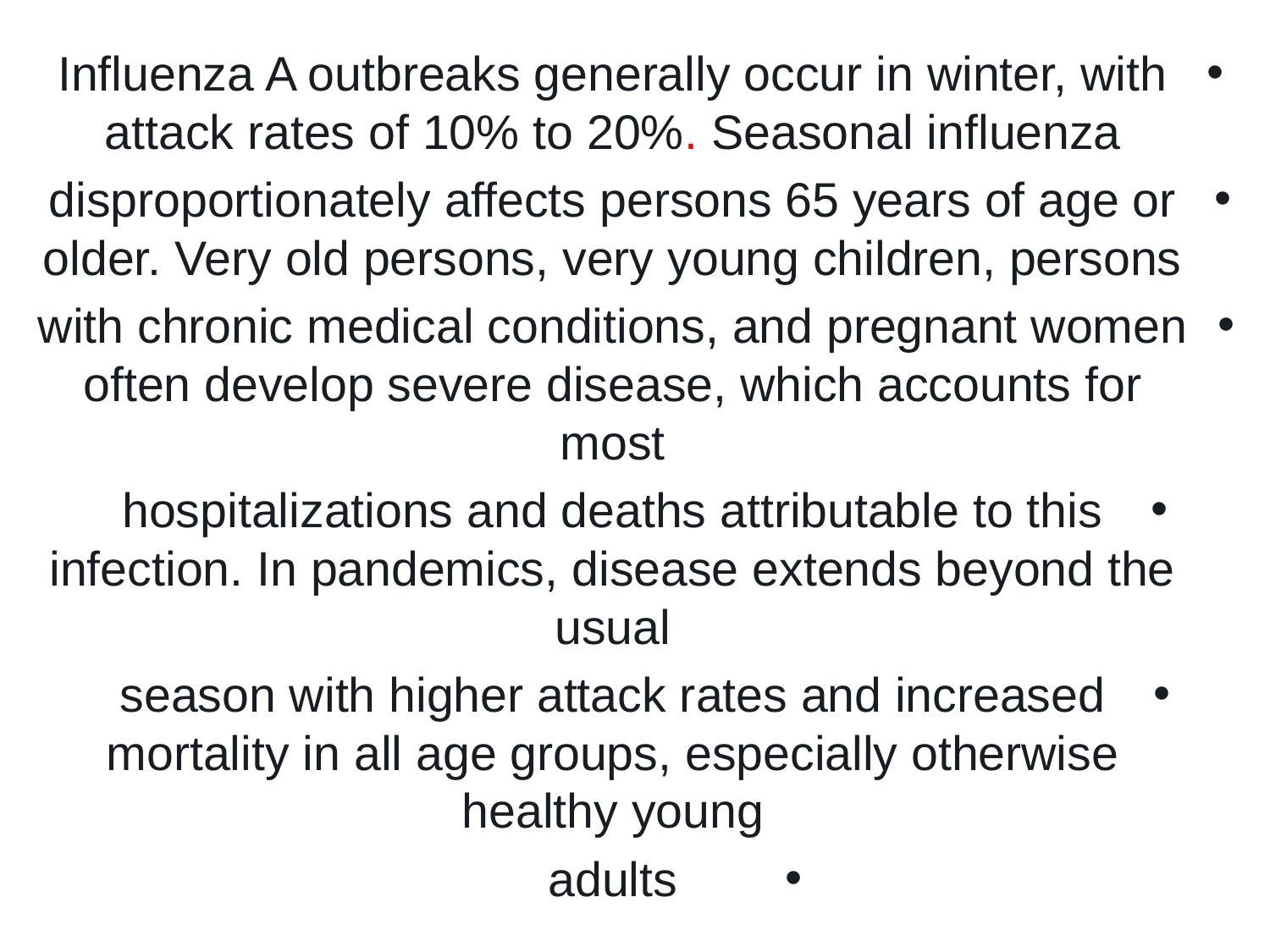

Influenza A outbreaks generally occur in winter, with attack rates of 10% to 20%. Seasonal influenza
disproportionately affects persons 65 years of age or older. Very old persons, very young children, persons
with chronic medical conditions, and pregnant women often develop severe disease, which accounts for most
hospitalizations and deaths attributable to this infection. In pandemics, disease extends beyond the usual
season with higher attack rates and increased mortality in all age groups, especially otherwise healthy young
adults